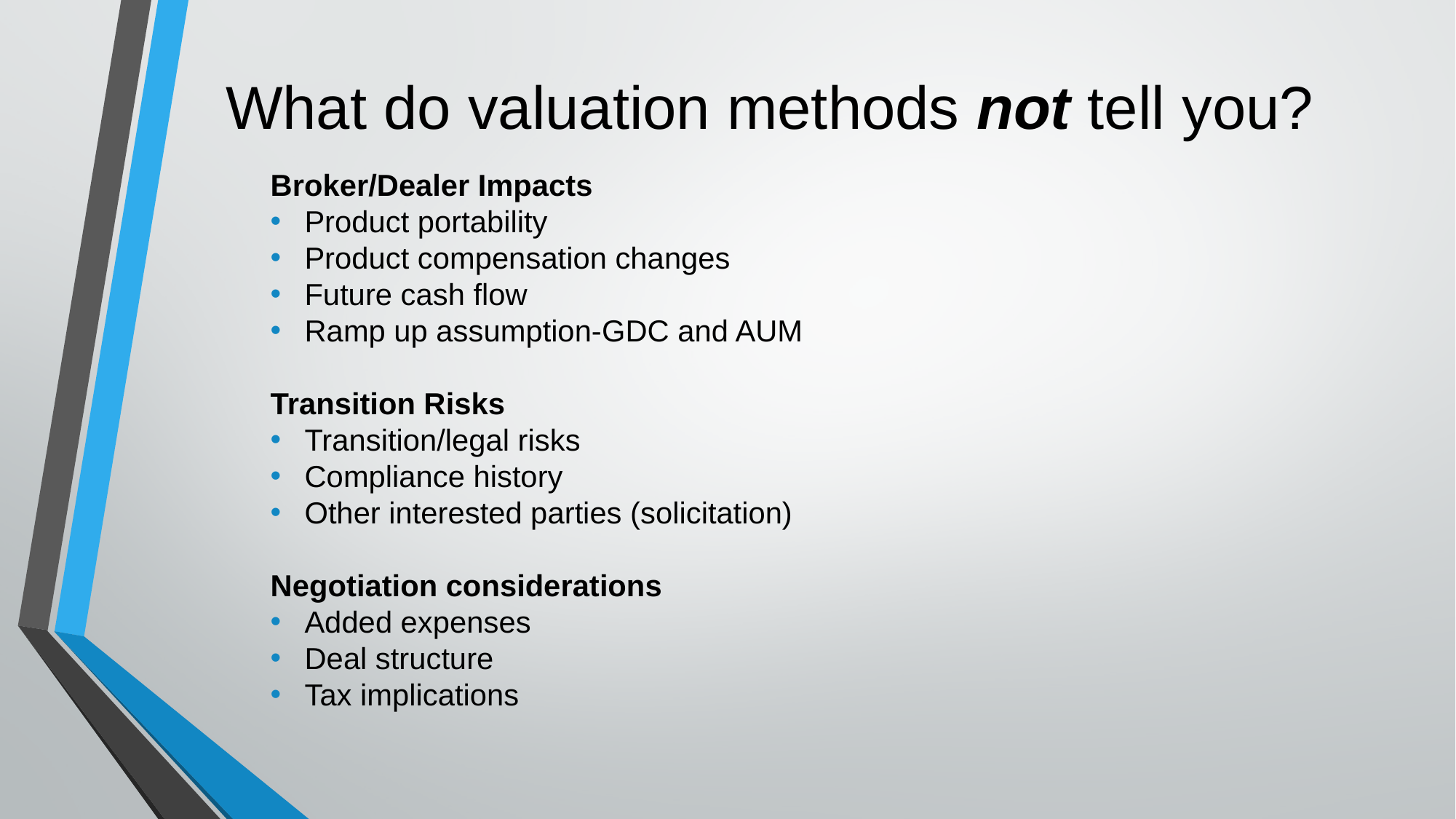

# What do valuation methods not tell you?
Broker/Dealer Impacts
Product portability
Product compensation changes
Future cash flow
Ramp up assumption-GDC and AUM

Transition Risks
Transition/legal risks
Compliance history
Other interested parties (solicitation)

Negotiation considerations
Added expenses
Deal structure
Tax implications